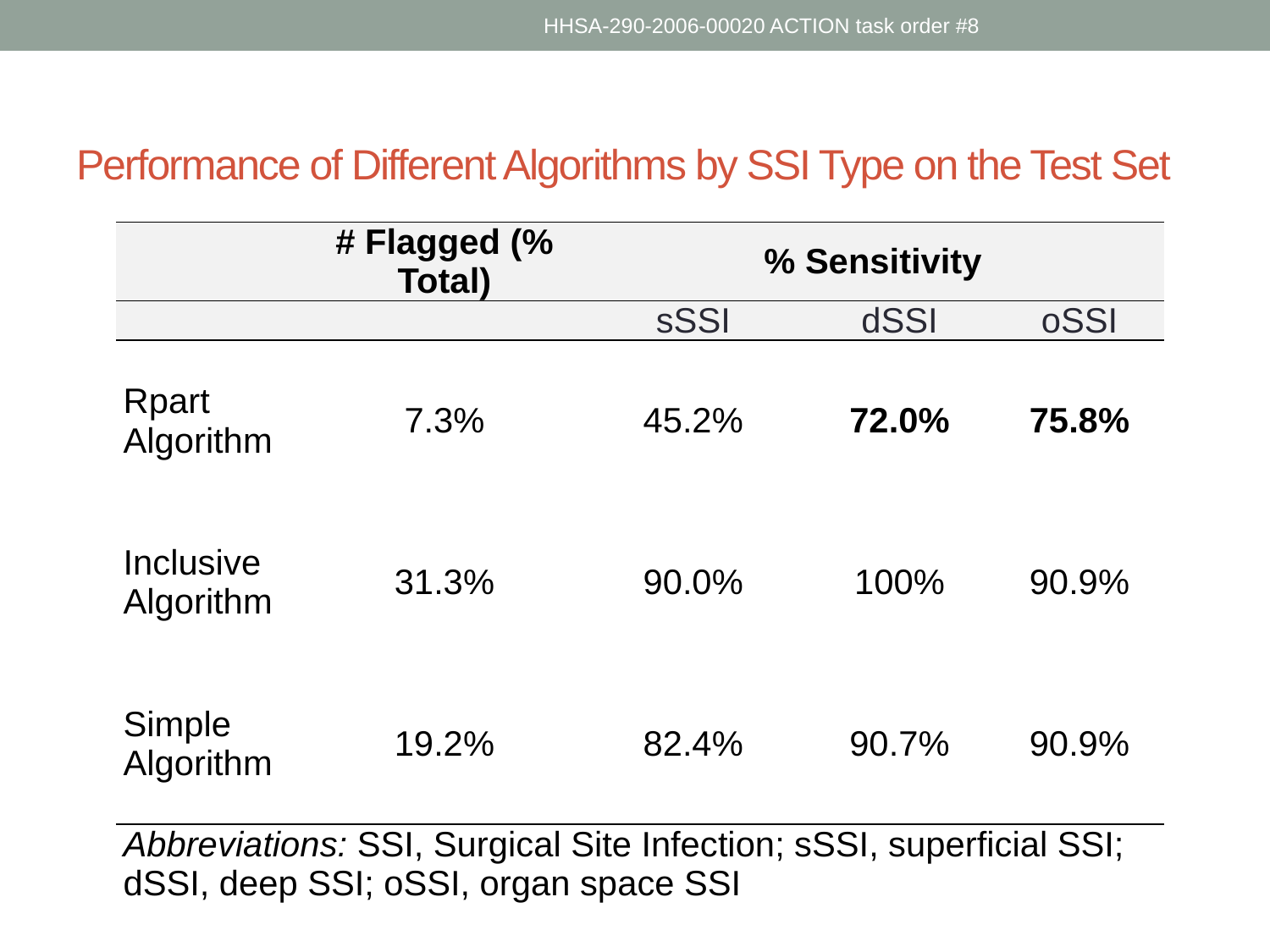

HHSA-290-2006-00020 ACTION task order #8
# Performance of Different Algorithms by SSI Type on the Test Set
|  | # Flagged (% Total) | % Sensitivity |  |  |  |
| --- | --- | --- | --- | --- | --- |
|  |  | sSSI | dSSI | oSSI |  |
| Rpart Algorithm | 7.3% | 45.2% | 72.0% | 75.8% |  |
| Inclusive Algorithm | 31.3% | 90.0% | 100% | 90.9% |  |
| Simple Algorithm | 19.2% | 82.4% | 90.7% | 90.9% |  |
| Abbreviations: SSI, Surgical Site Infection; sSSI, superficial SSI; dSSI, deep SSI; oSSI, organ space SSI |  |  |  |  |  |